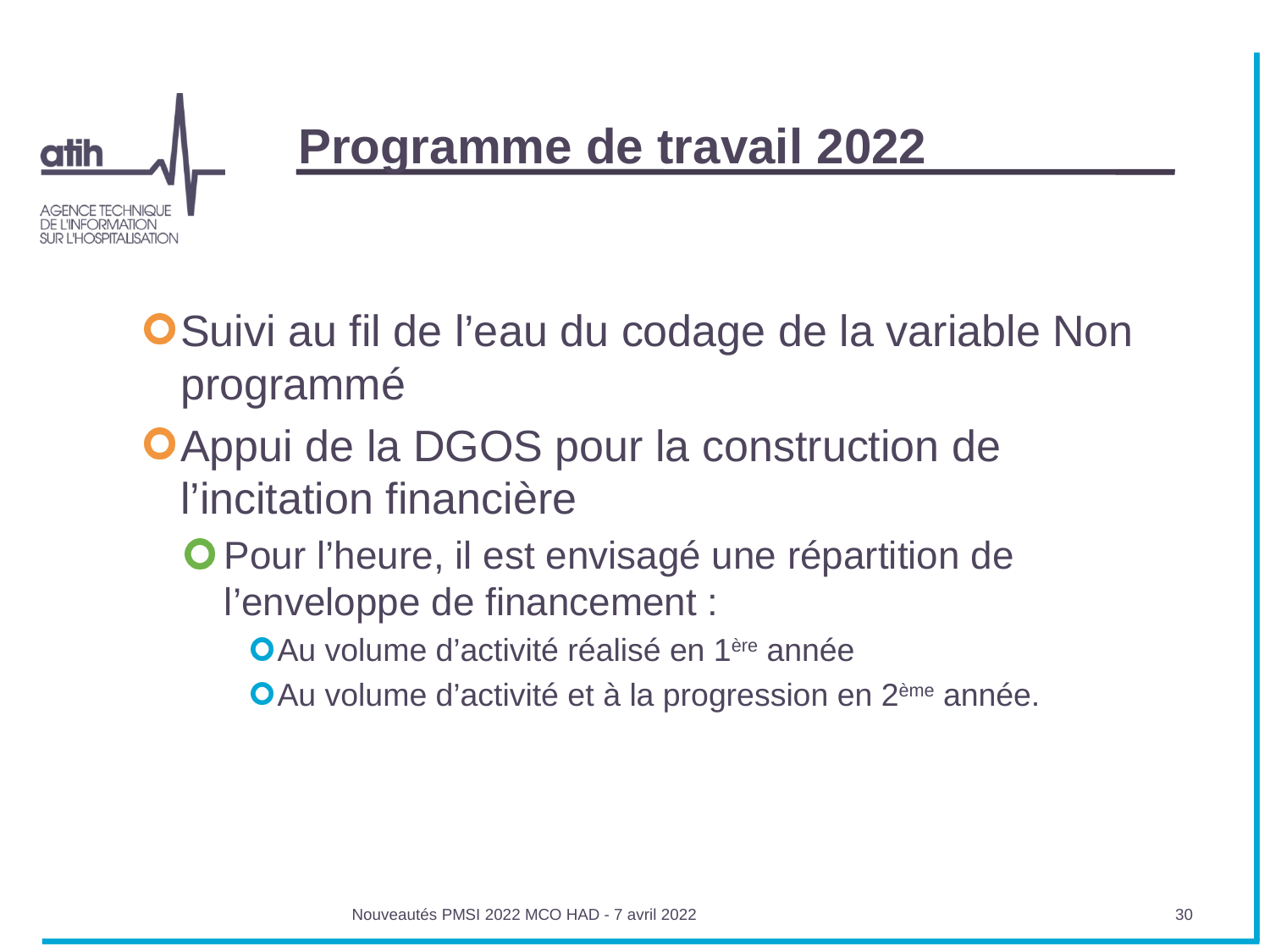

# Programme de travail 2022
Suivi au fil de l’eau du codage de la variable Non programmé
Appui de la DGOS pour la construction de l’incitation financière
Pour l’heure, il est envisagé une répartition de l’enveloppe de financement :
Au volume d’activité réalisé en 1ère année
Au volume d’activité et à la progression en 2ème année.

Nouveautés PMSI 2022 MCO HAD - 7 avril 2022
30